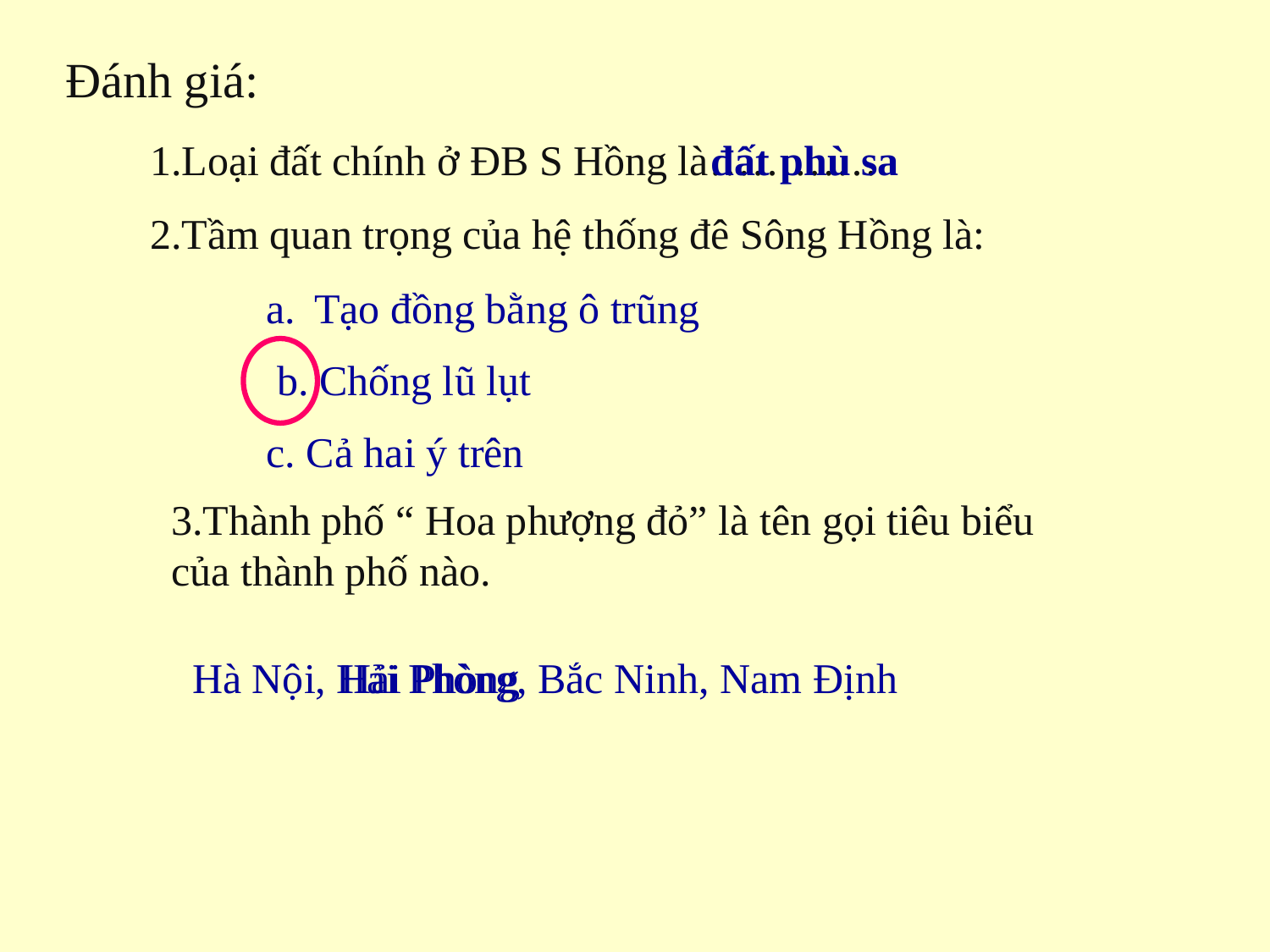

Đánh giá:
1.Loại đất chính ở ĐB S Hồng là…………
đất phù sa

2.Tầm quan trọng của hệ thống đê Sông Hồng là:
Tạo đồng bằng ô trũng
 b. Chống lũ lụt
c. Cả hai ý trên

3.Thành phố “ Hoa phượng đỏ” là tên gọi tiêu biểu của thành phố nào.
Hà Nội, Hải Phòng, Bắc Ninh, Nam Định
Hải Phòng